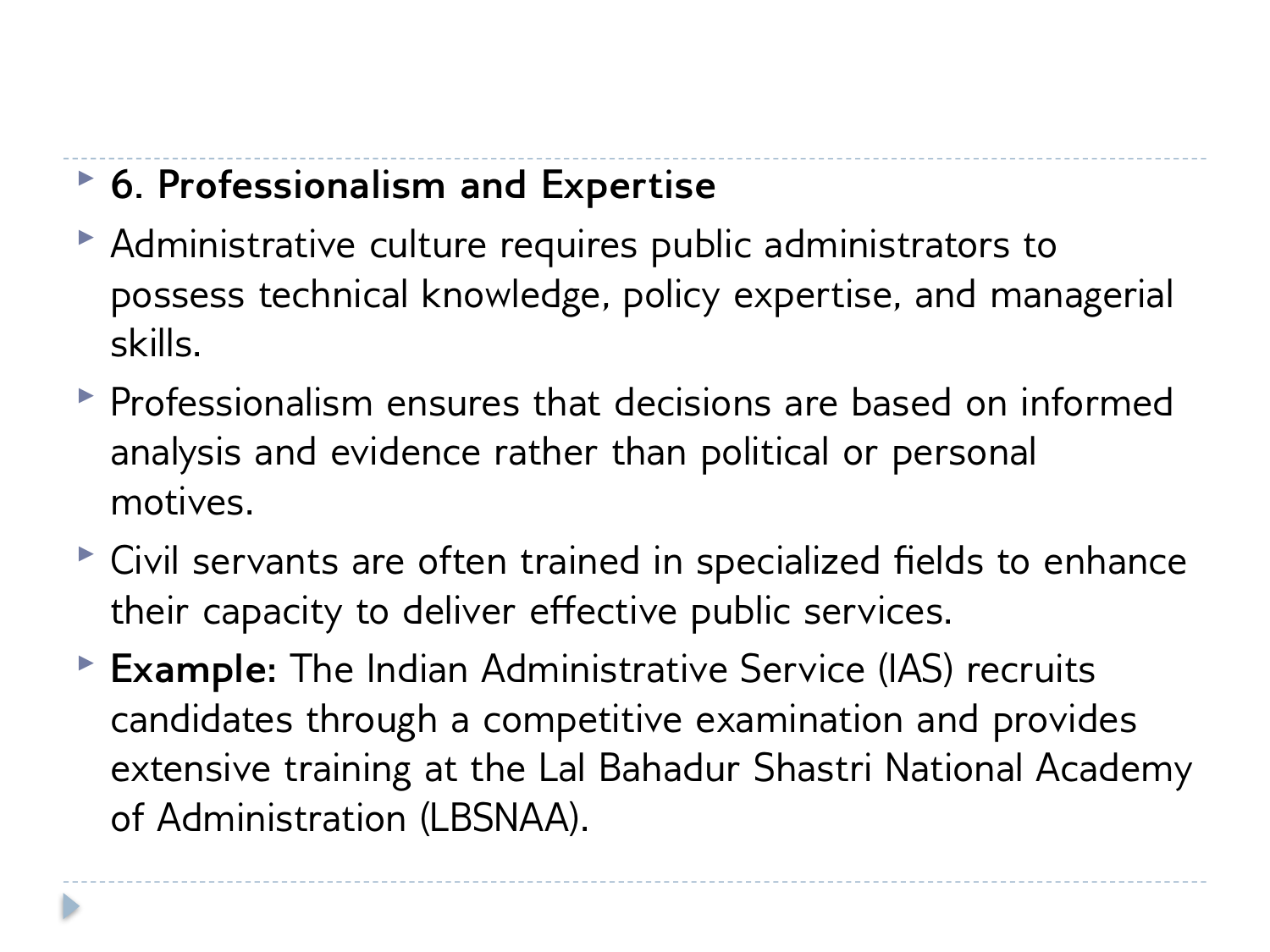

#
6. Professionalism and Expertise
Administrative culture requires public administrators to possess technical knowledge, policy expertise, and managerial skills.
Professionalism ensures that decisions are based on informed analysis and evidence rather than political or personal motives.
Civil servants are often trained in specialized fields to enhance their capacity to deliver effective public services.
Example: The Indian Administrative Service (IAS) recruits candidates through a competitive examination and provides extensive training at the Lal Bahadur Shastri National Academy of Administration (LBSNAA).